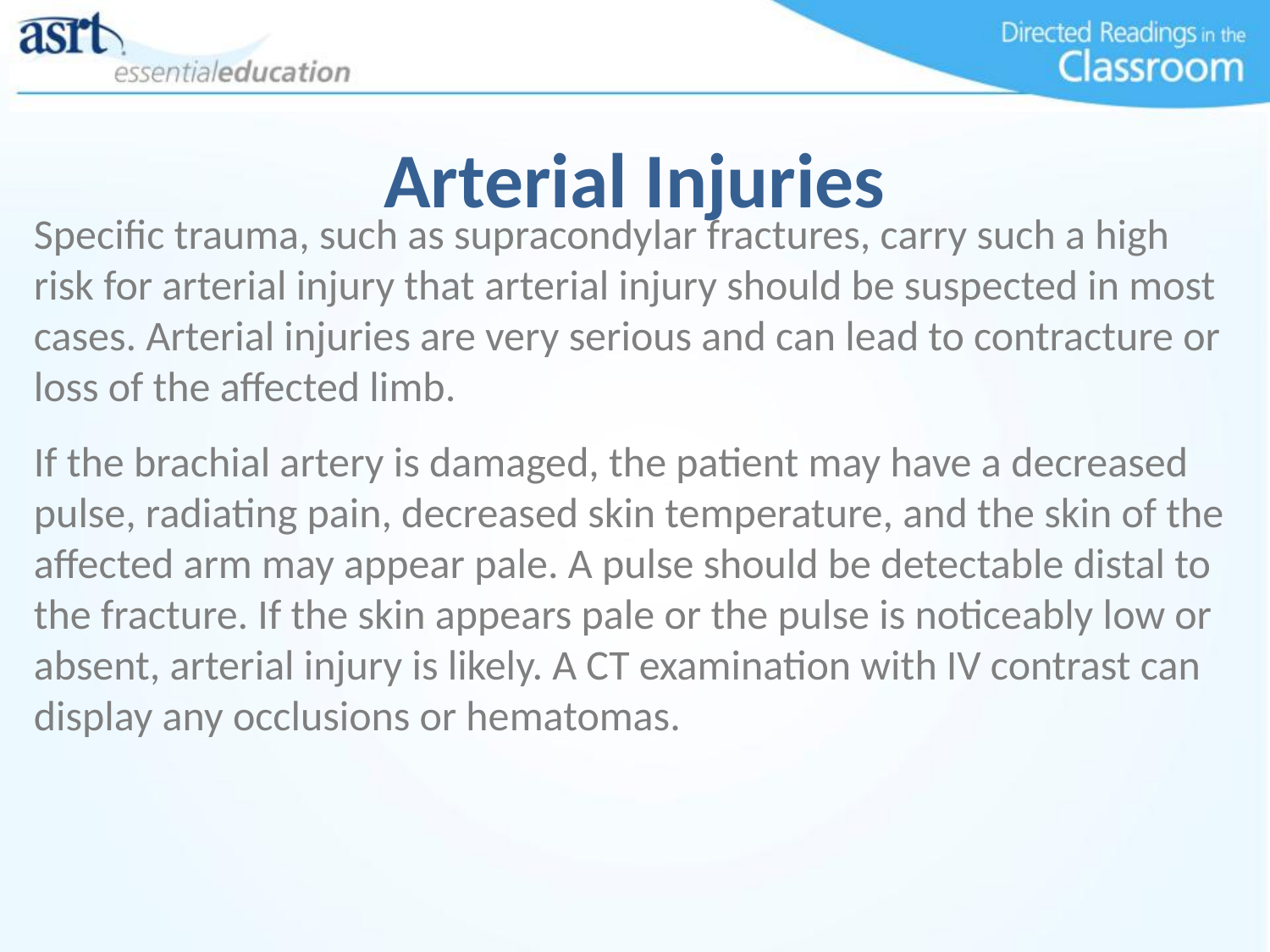

# Arterial Injuries
Specific trauma, such as supracondylar fractures, carry such a high risk for arterial injury that arterial injury should be suspected in most cases. Arterial injuries are very serious and can lead to contracture or loss of the affected limb.
If the brachial artery is damaged, the patient may have a decreased pulse, radiating pain, decreased skin temperature, and the skin of the affected arm may appear pale. A pulse should be detectable distal to the fracture. If the skin appears pale or the pulse is noticeably low or absent, arterial injury is likely. A CT examination with IV contrast can display any occlusions or hematomas.